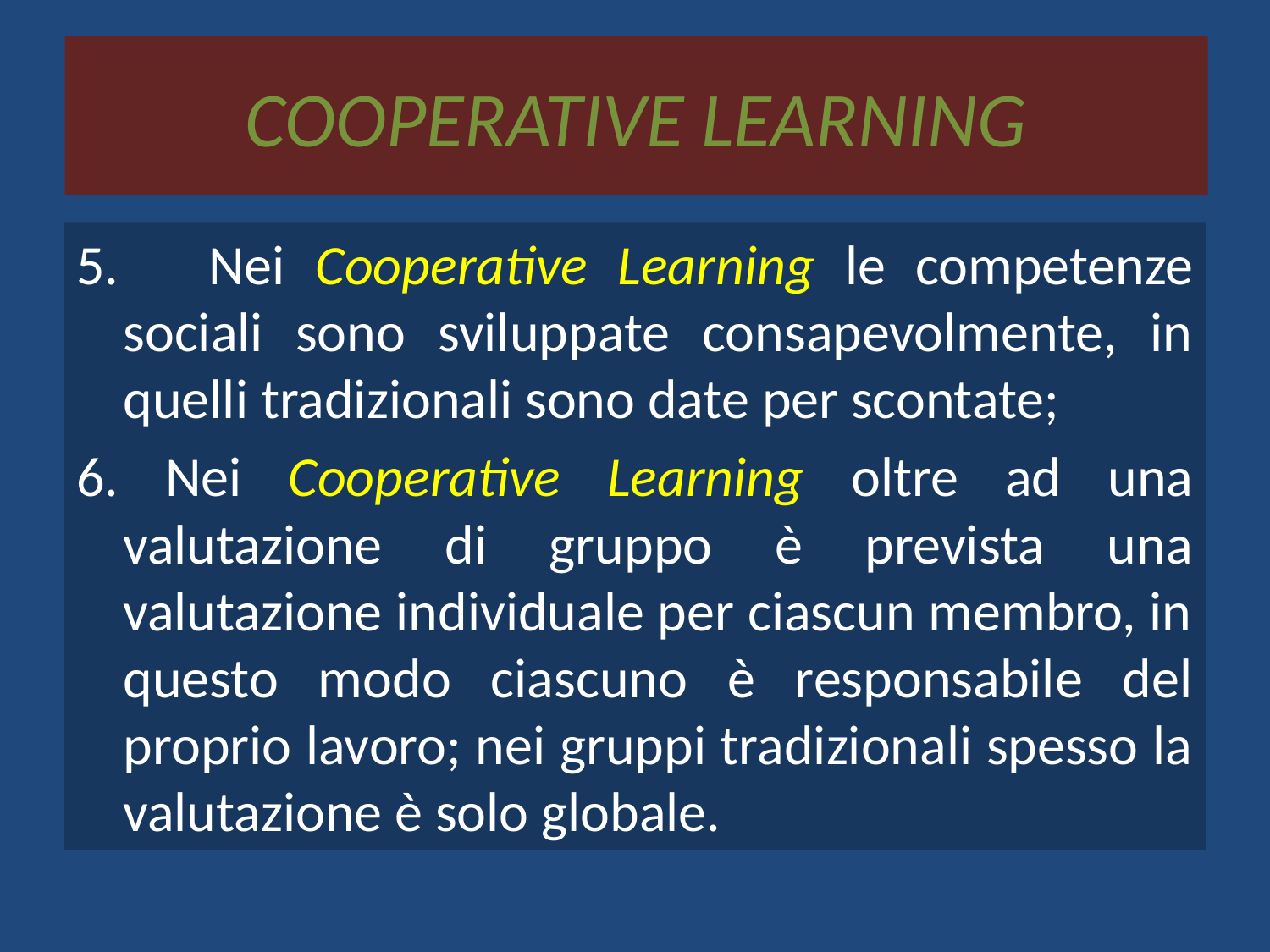

# COOPERATIVE LEARNING
5.   Nei Cooperative Learning le competenze sociali sono sviluppate consapevolmente, in quelli tradizionali sono date per scontate;
6. Nei Cooperative Learning oltre ad una valutazione di gruppo è prevista una valutazione individuale per ciascun membro, in questo modo ciascuno è responsabile del proprio lavoro; nei gruppi tradizionali spesso la valutazione è solo globale.